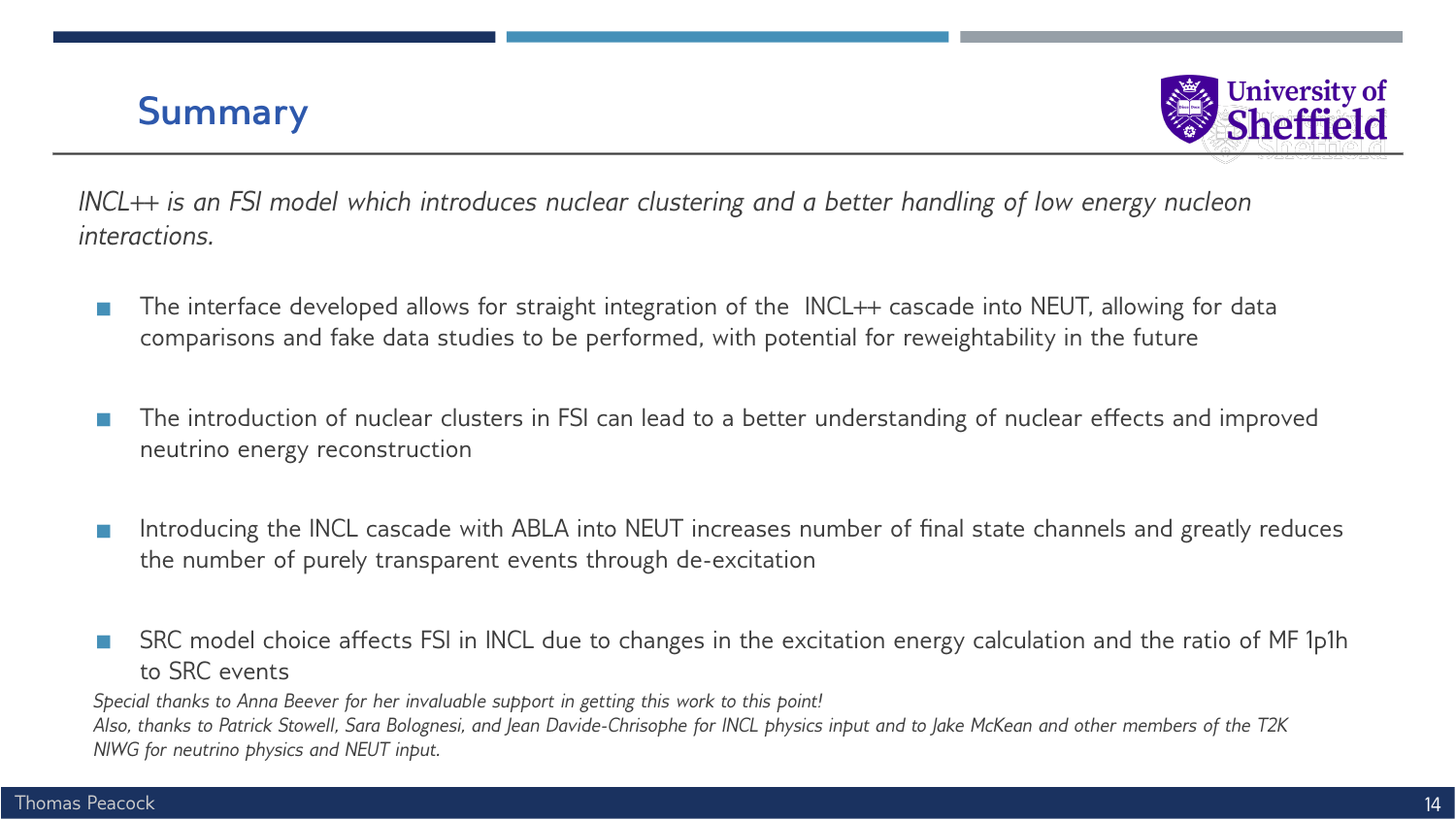

# Summary
INCL++ is an FSI model which introduces nuclear clustering and a better handling of low energy nucleon interactions.
The interface developed allows for straight integration of the  INCL++ cascade into NEUT, allowing for data comparisons and fake data studies to be performed, with potential for reweightability in the future

The introduction of nuclear clusters in FSI can lead to a better understanding of nuclear effects and improved neutrino energy reconstruction

Introducing the INCL cascade with ABLA into NEUT increases number of final state channels and greatly reduces the number of purely transparent events through de-excitation

SRC model choice affects FSI in INCL due to changes in the excitation energy calculation and the ratio of MF 1p1h to SRC events

Special thanks to Anna Beever for her invaluable support in getting this work to this point!
Also, thanks to Patrick Stowell, Sara Bolognesi, and Jean Davide-Chrisophe for INCL physics input and to Jake McKean and other members of the T2K NIWG for neutrino physics and NEUT input.
14